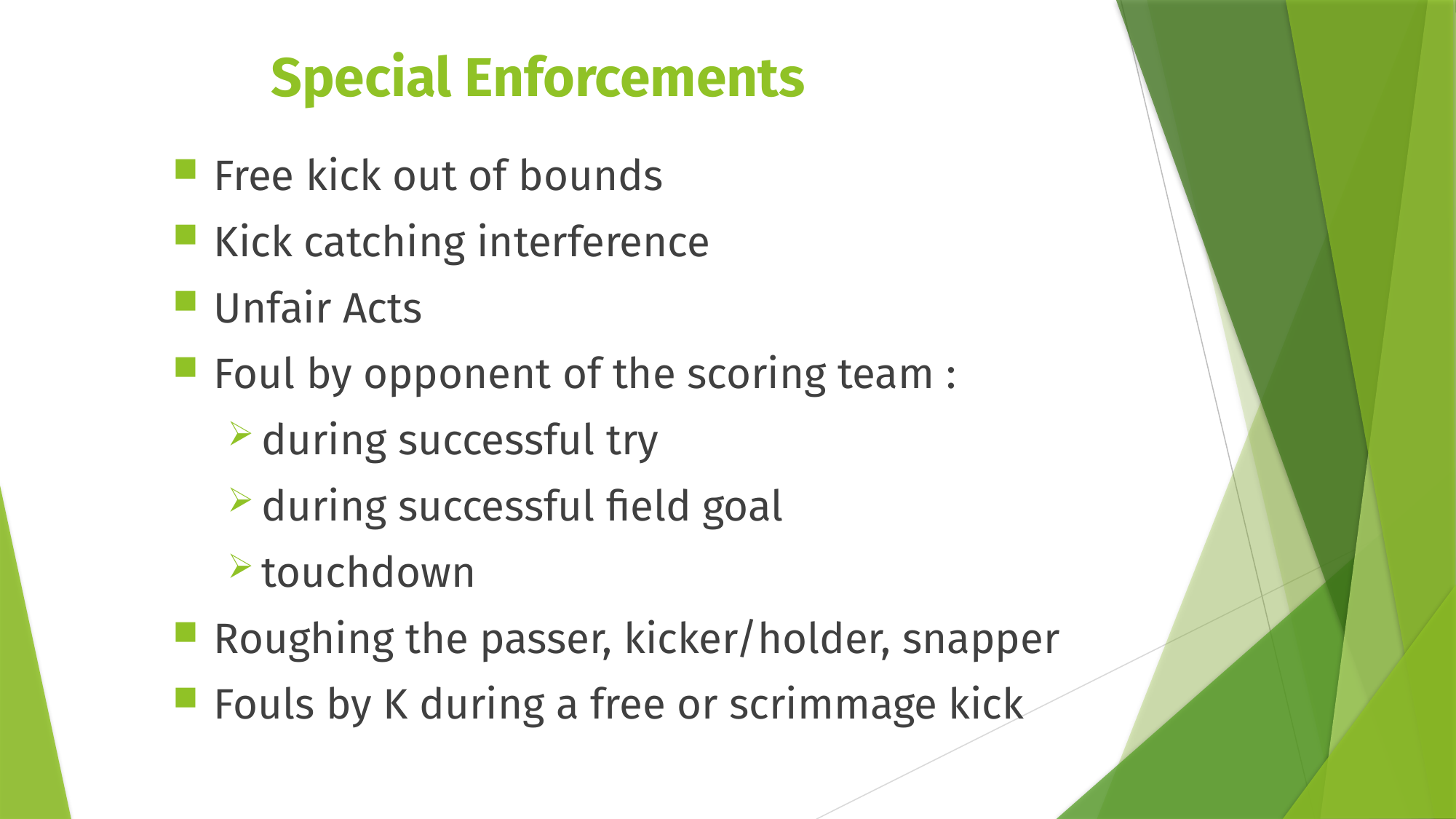

Special Enforcements
Free kick out of bounds
Kick catching interference
Unfair Acts
Foul by opponent of the scoring team :
during successful try
during successful field goal
touchdown
Roughing the passer, kicker/holder, snapper
Fouls by K during a free or scrimmage kick